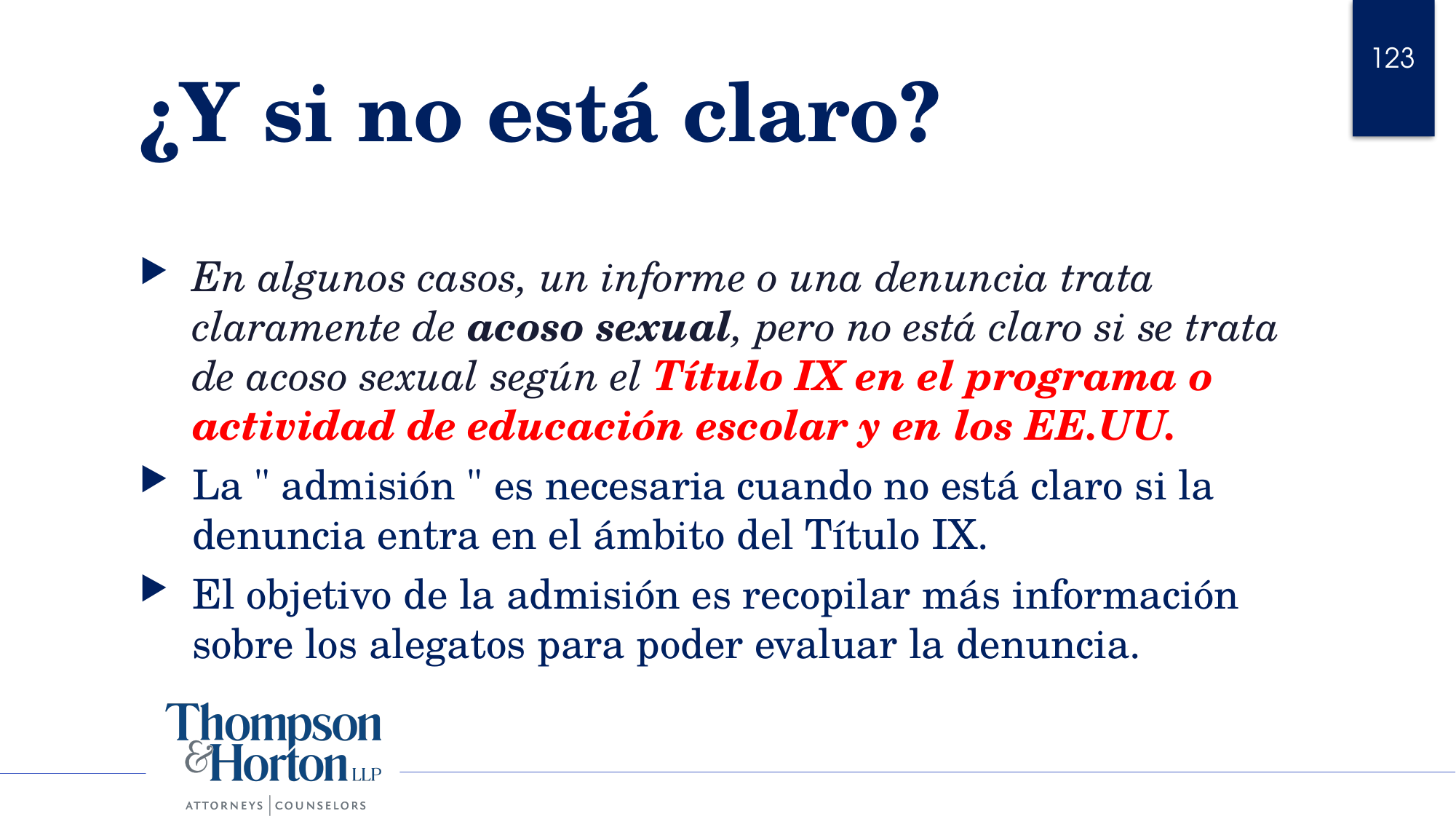

123
# ¿Y si no está claro?
En algunos casos, un informe o una denuncia trata claramente de acoso sexual, pero no está claro si se trata de acoso sexual según el Título IX en el programa o actividad de educación escolar y en los EE.UU.
La " admisión " es necesaria cuando no está claro si la denuncia entra en el ámbito del Título IX.
El objetivo de la admisión es recopilar más información sobre los alegatos para poder evaluar la denuncia.